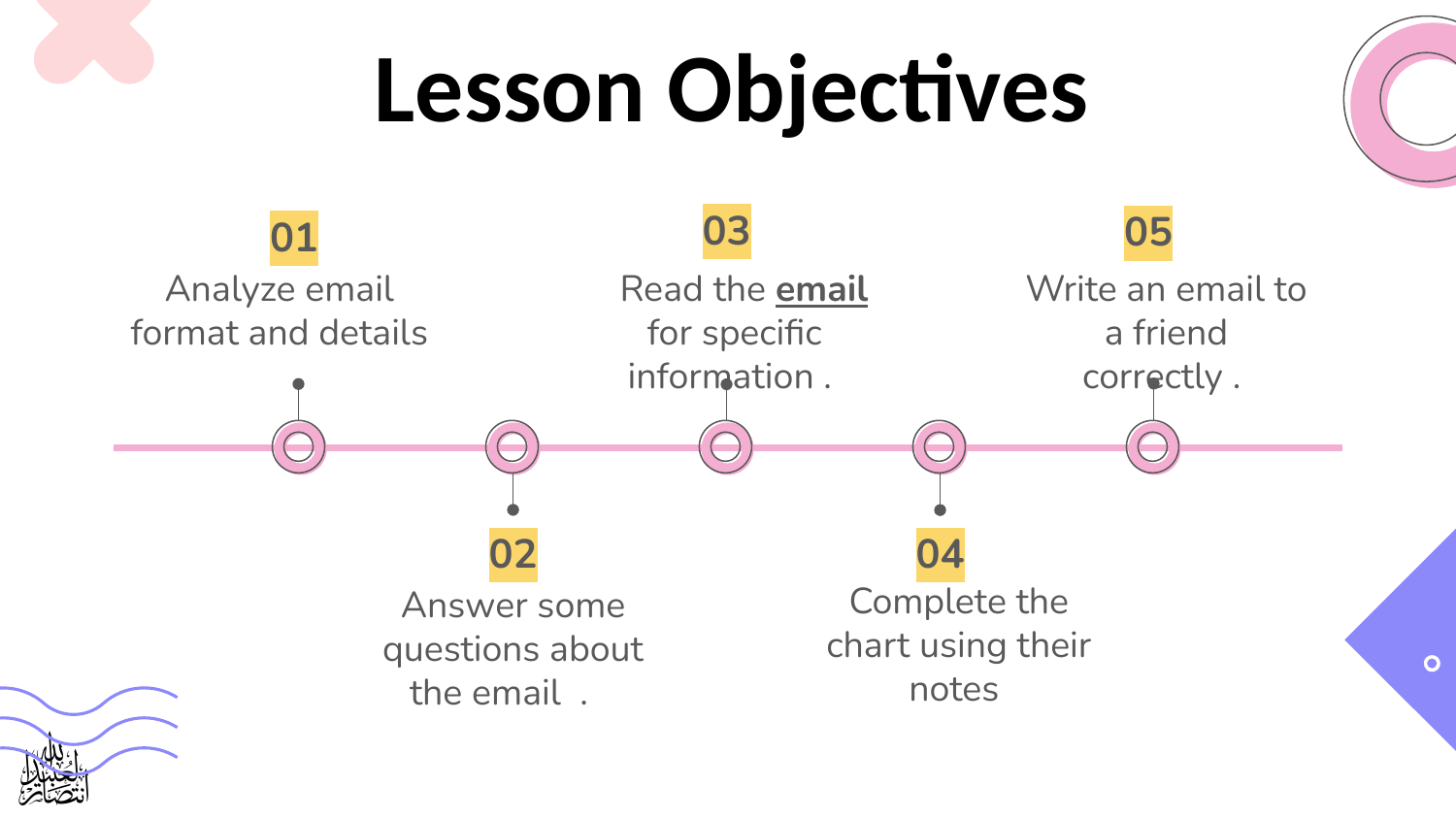

# Lesson Objectives
03
05
01
Analyze email format and details
  Read the email for specific information .
Write an email to a friend correctly .

02
04
Complete the chart using their notes
Answer some questions about the email  .